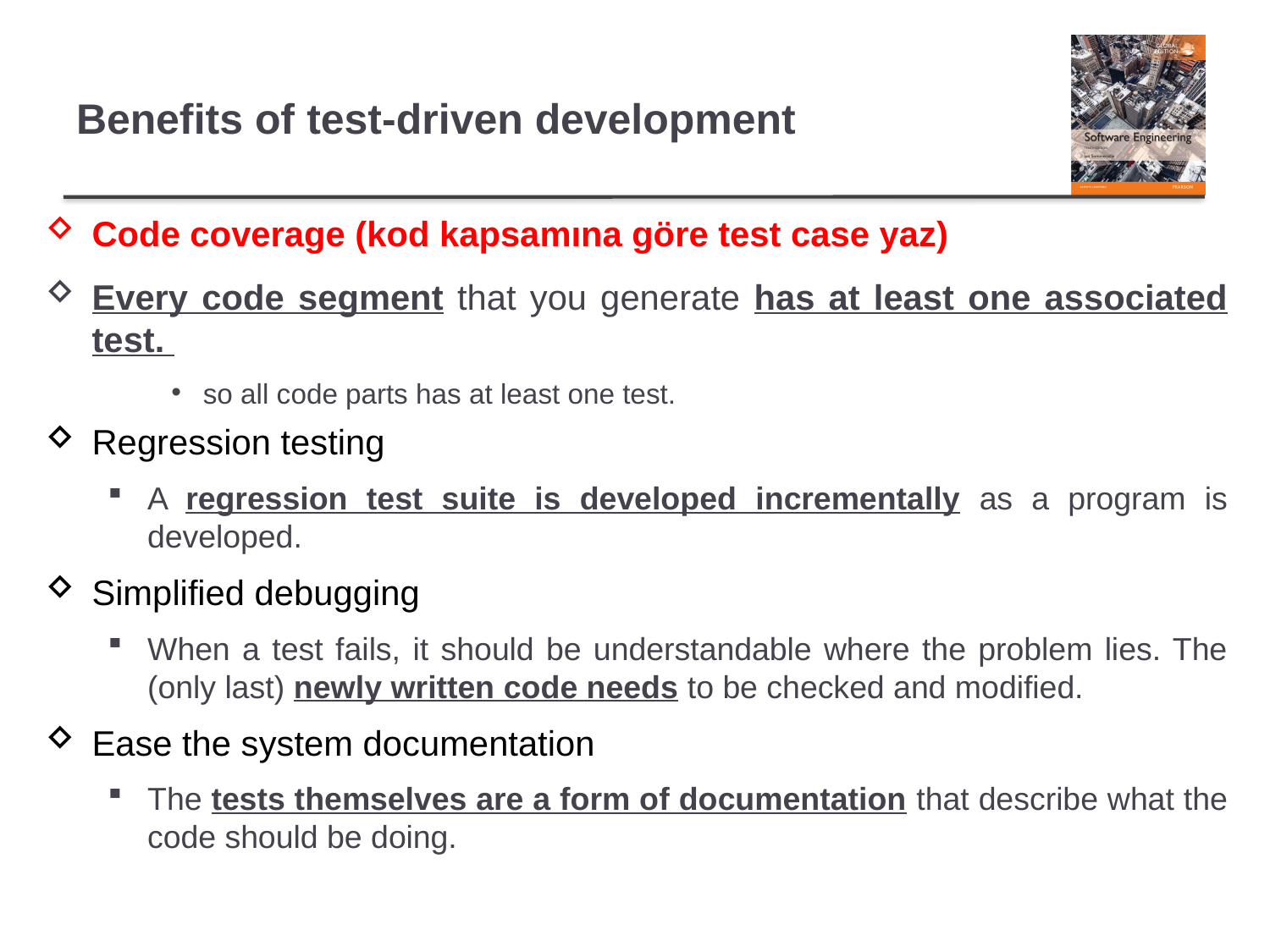

# Benefits of test-driven development
Code coverage (kod kapsamına göre test case yaz)
Every code segment that you generate has at least one associated test.
so all code parts has at least one test.
Regression testing
A regression test suite is developed incrementally as a program is developed.
Simplified debugging
When a test fails, it should be understandable where the problem lies. The (only last) newly written code needs to be checked and modified.
Ease the system documentation
The tests themselves are a form of documentation that describe what the code should be doing.